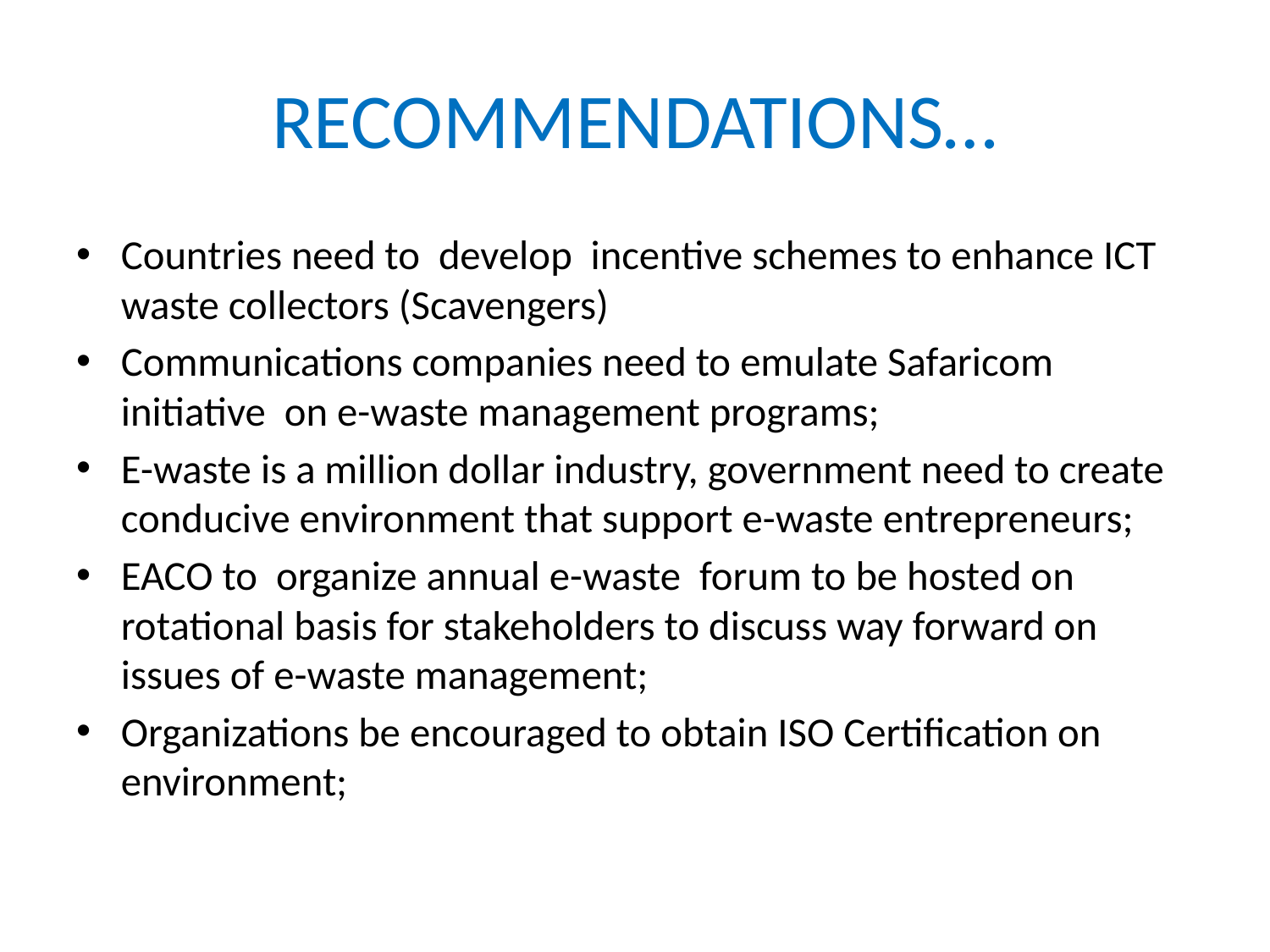

# RECOMMENDATIONS…
Countries need to  develop  incentive schemes to enhance ICT waste collectors (Scavengers)
Communications companies need to emulate Safaricom initiative  on e-waste management programs;
E-waste is a million dollar industry, government need to create conducive environment that support e-waste entrepreneurs;
EACO to  organize annual e-waste  forum to be hosted on rotational basis for stakeholders to discuss way forward on issues of e-waste management;
Organizations be encouraged to obtain ISO Certification on environment;